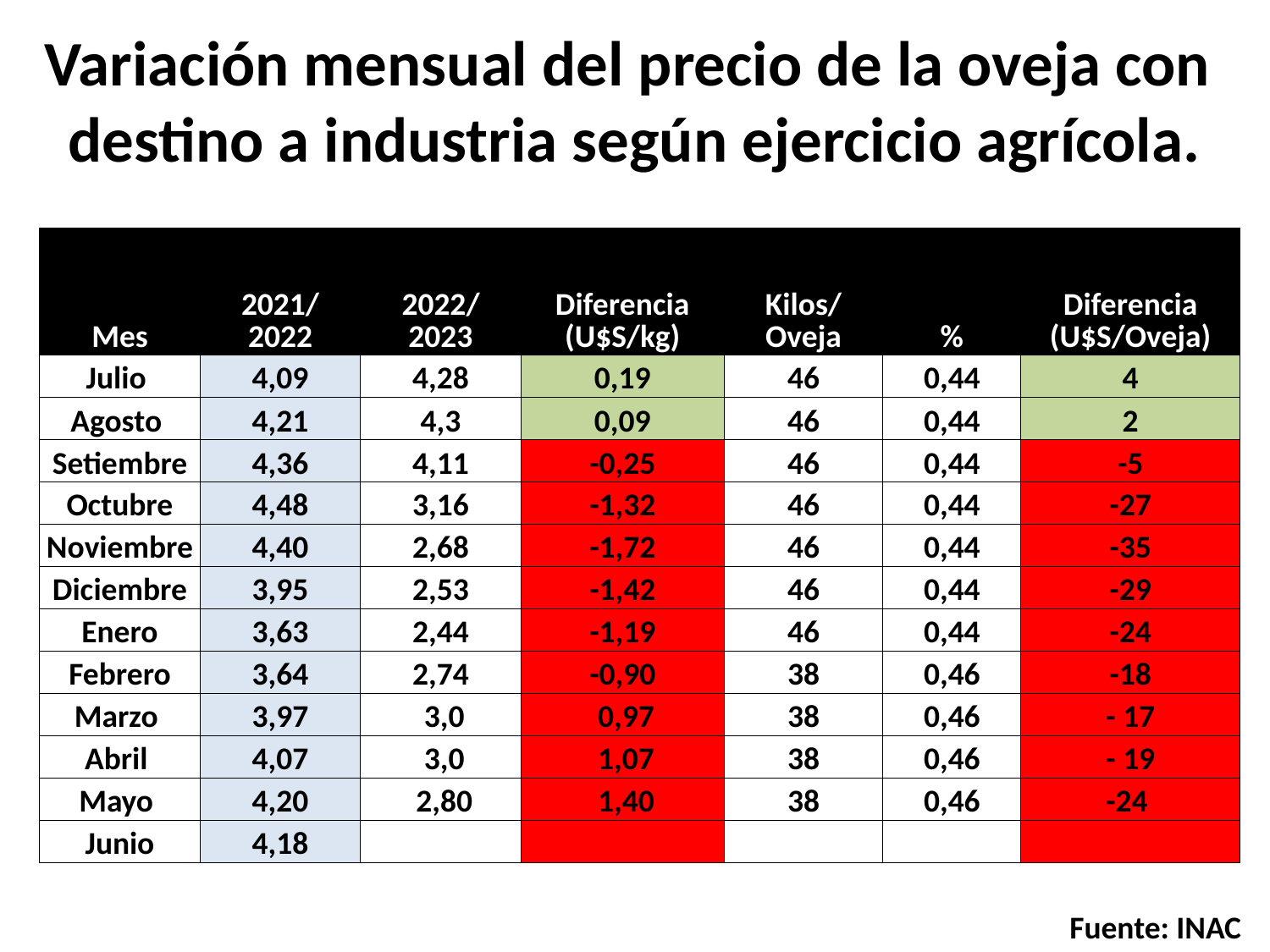

# Variación mensual del precio de la oveja con destino a industria según ejercicio agrícola.
| Mes | 2021/ 2022 | 2022/ 2023 | Diferencia (U$S/kg) | Kilos/ Oveja | % | Diferencia (U$S/Oveja) |
| --- | --- | --- | --- | --- | --- | --- |
| Julio | 4,09 | 4,28 | 0,19 | 46 | 0,44 | 4 |
| Agosto | 4,21 | 4,3 | 0,09 | 46 | 0,44 | 2 |
| Setiembre | 4,36 | 4,11 | -0,25 | 46 | 0,44 | -5 |
| Octubre | 4,48 | 3,16 | -1,32 | 46 | 0,44 | -27 |
| Noviembre | 4,40 | 2,68 | -1,72 | 46 | 0,44 | -35 |
| Diciembre | 3,95 | 2,53 | -1,42 | 46 | 0,44 | -29 |
| Enero | 3,63 | 2,44 | -1,19 | 46 | 0,44 | -24 |
| Febrero | 3,64 | 2,74 | -0,90 | 38 | 0,46 | -18 |
| Marzo | 3,97 | 3,0 | 0,97 | 38 | 0,46 | - 17 |
| Abril | 4,07 | 3,0 | 1,07 | 38 | 0,46 | - 19 |
| Mayo | 4,20 | 2,80 | 1,40 | 38 | 0,46 | -24 |
| Junio | 4,18 |  |  |  |  |  |
Fuente: INAC